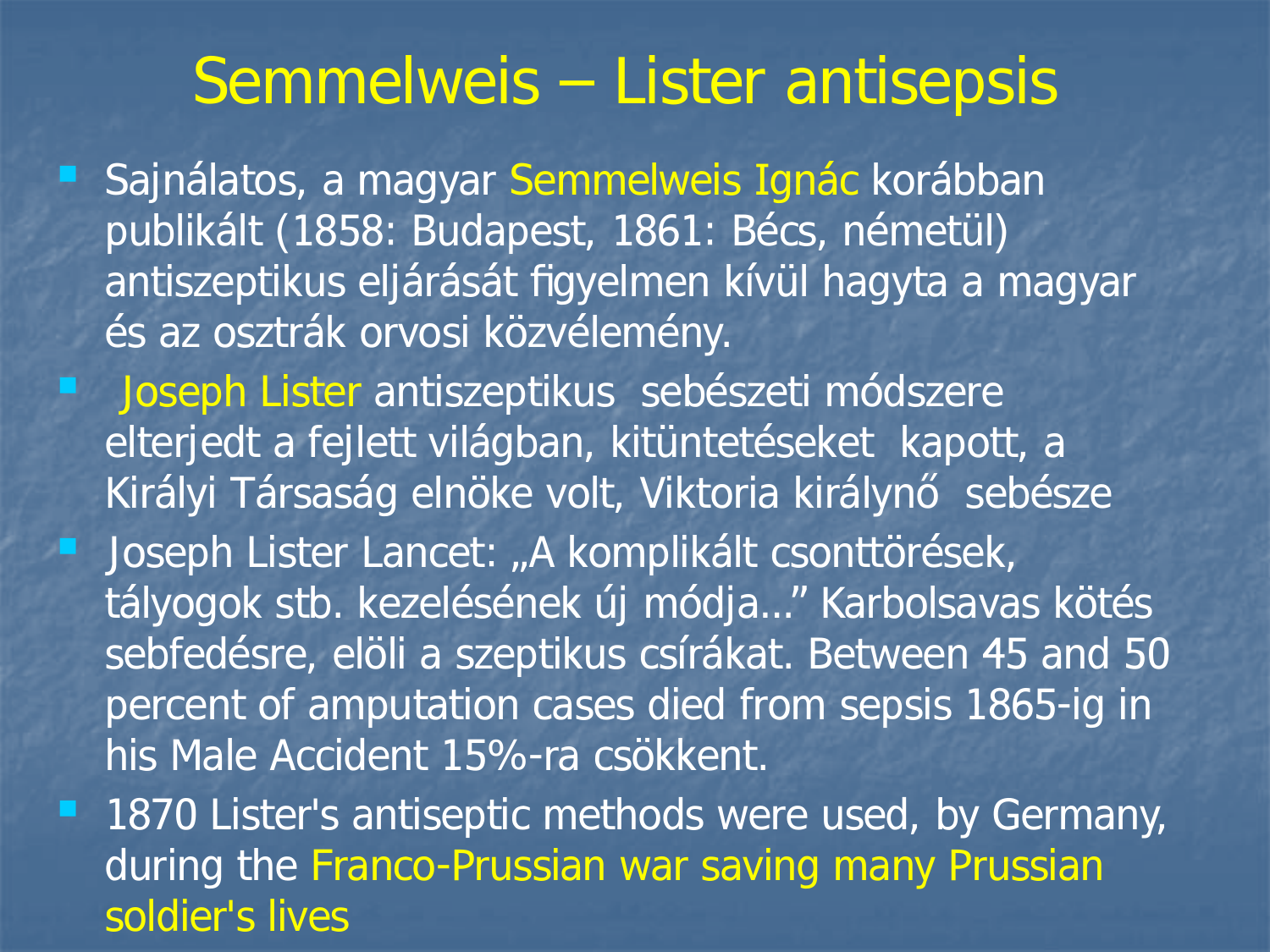

# Semmelweis – Lister antisepsis
Sajnálatos, a magyar Semmelweis Ignác korábban publikált (1858: Budapest, 1861: Bécs, németül) antiszeptikus eljárását figyelmen kívül hagyta a magyar és az osztrák orvosi közvélemény.
 Joseph Lister antiszeptikus  sebészeti módszere  elterjedt a fejlett világban, kitüntetéseket  kapott, a Királyi Társaság elnöke volt, Viktoria királynő  sebésze
Joseph Lister Lancet: „A komplikált csonttörések, tályogok stb. kezelésének új módja…” Karbolsavas kötés sebfedésre, elöli a szeptikus csírákat. Between 45 and 50 percent of amputation cases died from sepsis 1865-ig in his Male Accident 15%-ra csökkent.
1870 Lister's antiseptic methods were used, by Germany, during the Franco-Prussian war saving many Prussian soldier's lives